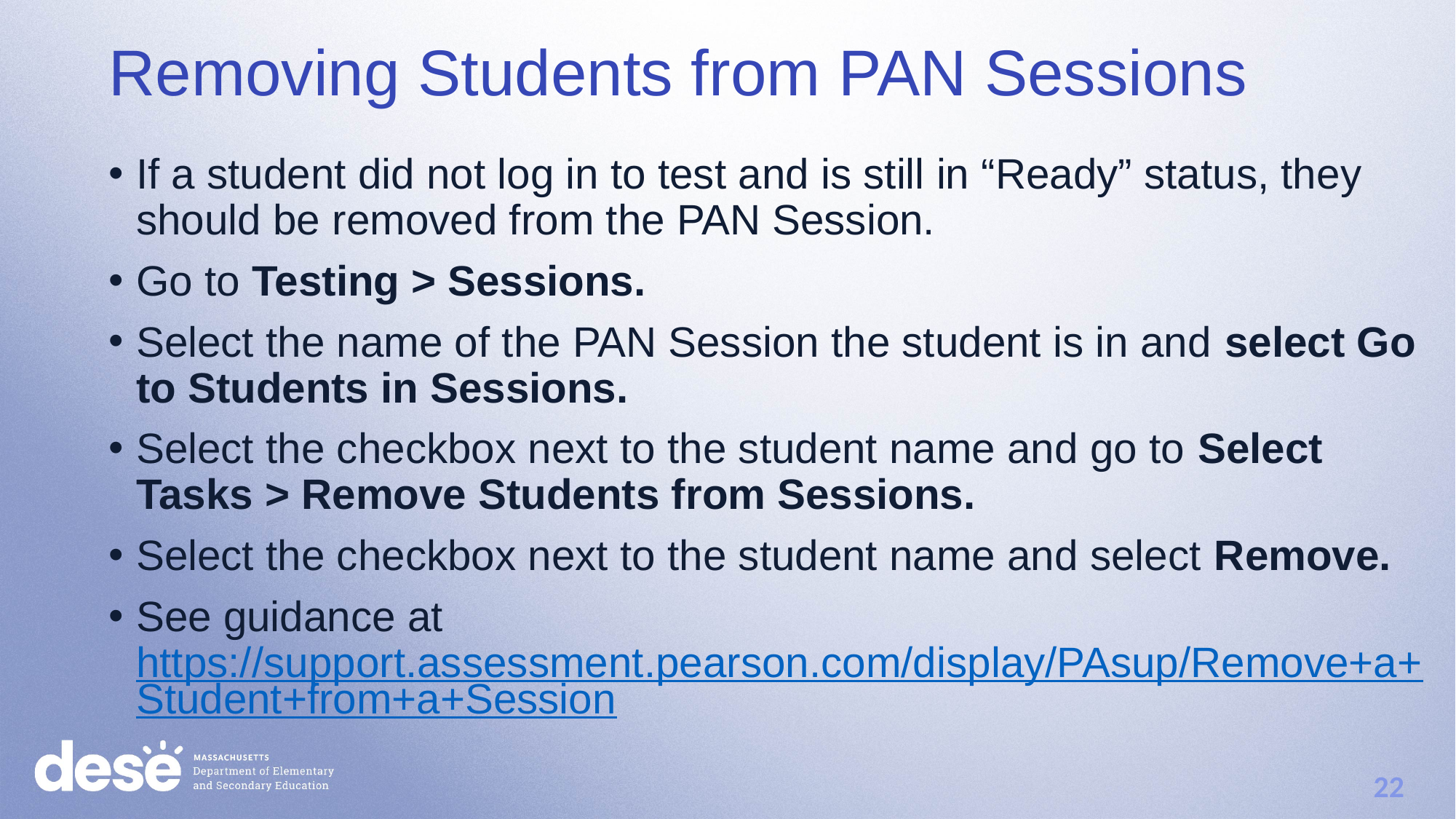

Removing Students from PAN Sessions
If a student did not log in to test and is still in “Ready” status, they should be removed from the PAN Session.
Go to Testing > Sessions.
Select the name of the PAN Session the student is in and select Go to Students in Sessions.
Select the checkbox next to the student name and go to Select Tasks > Remove Students from Sessions.
Select the checkbox next to the student name and select Remove.
See guidance at https://support.assessment.pearson.com/display/PAsup/Remove+a+Student+from+a+Session